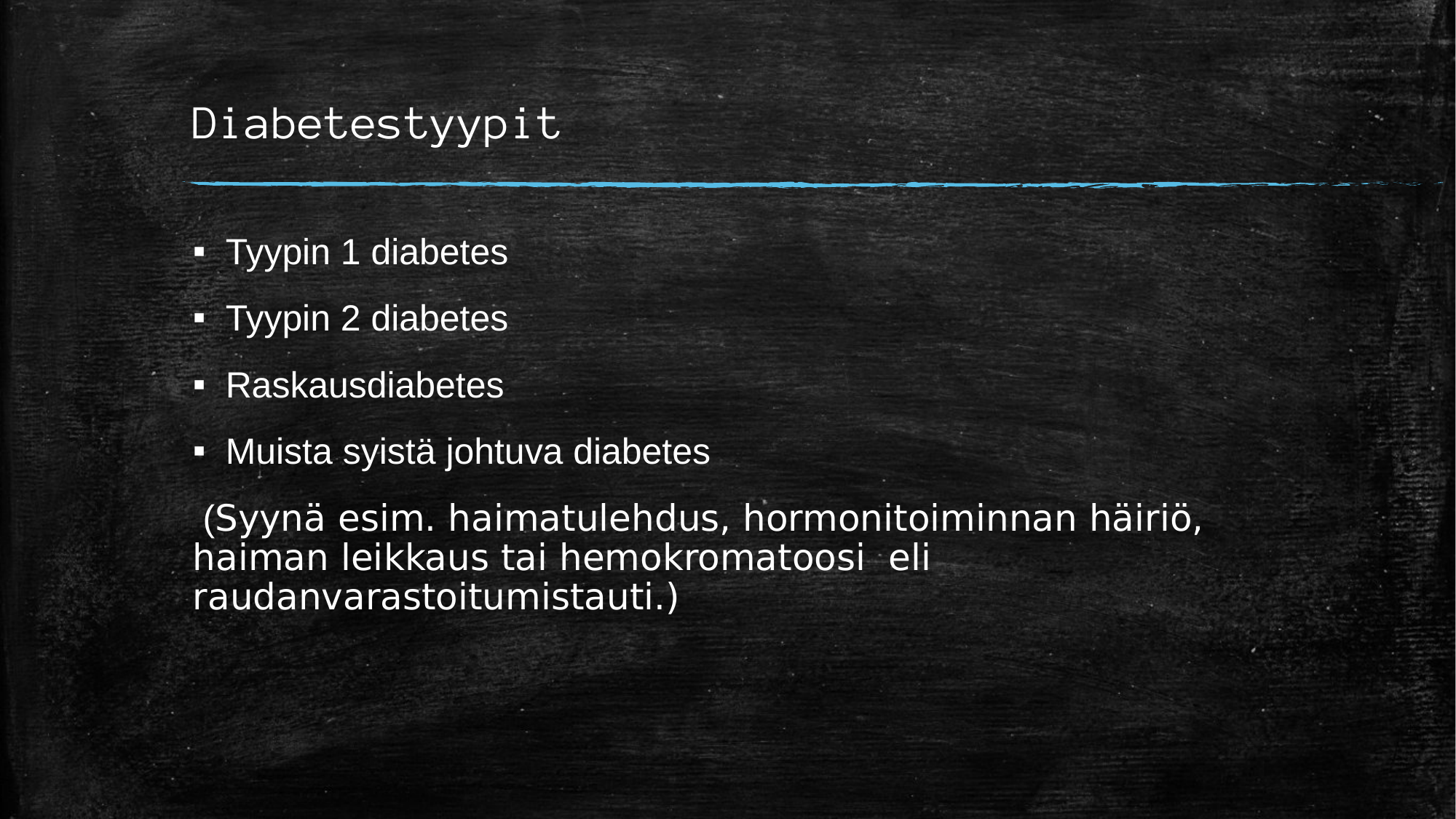

# Diabetestyypit
Tyypin 1 diabetes
Tyypin 2 diabetes
Raskausdiabetes
Muista syistä johtuva diabetes
 (Syynä esim. haimatulehdus, hormonitoiminnan häiriö,  haiman leikkaus tai hemokromatoosi  eli  raudanvarastoitumistauti.)